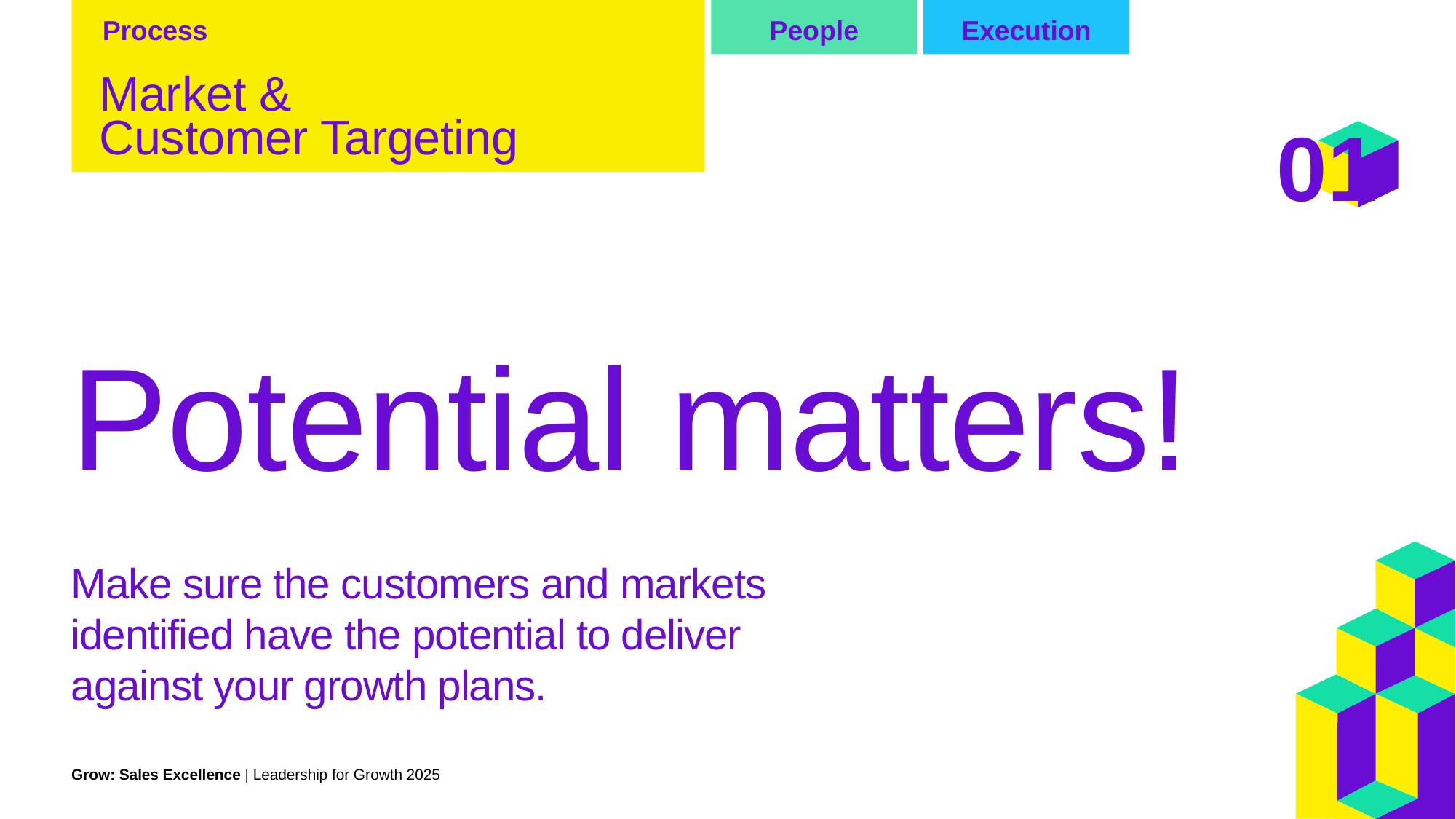

Process

Market &
Customer Targeting
People
Execution
01
Potential matters!
Make sure the customers and markets identified have the potential to deliver against your growth plans.
Grow: Sales Excellence | Leadership for Growth 2025